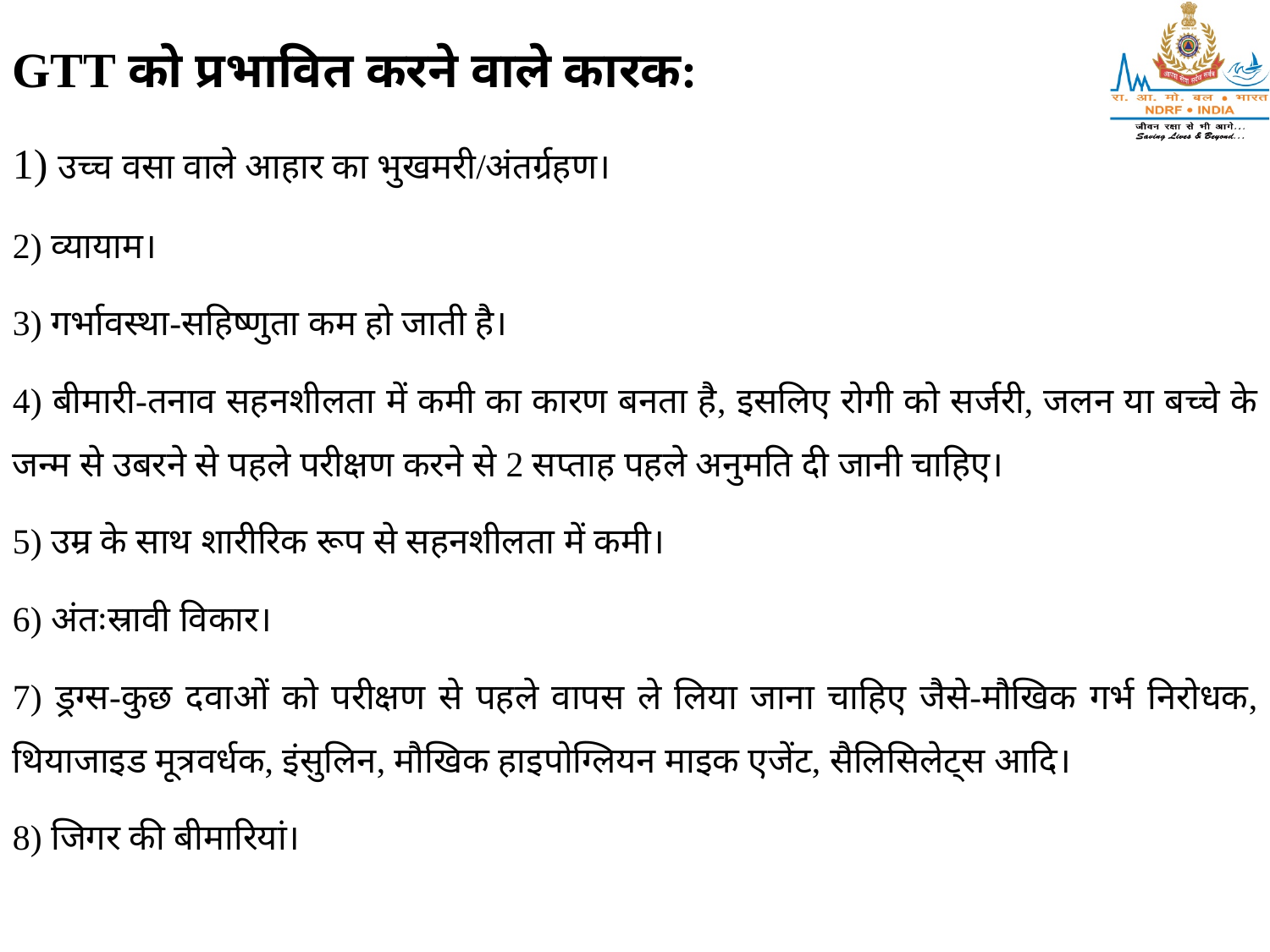

GTT को प्रभावित करने वाले कारक:
1) उच्च वसा वाले आहार का भुखमरी/अंतर्ग्रहण।
2) व्यायाम।
3) गर्भावस्था-सहिष्णुता कम हो जाती है।
4) बीमारी-तनाव सहनशीलता में कमी का कारण बनता है, इसलिए रोगी को सर्जरी, जलन या बच्चे के जन्म से उबरने से पहले परीक्षण करने से 2 सप्ताह पहले अनुमति दी जानी चाहिए।
5) उम्र के साथ शारीरिक रूप से सहनशीलता में कमी।
6) अंतःस्रावी विकार।
7) ड्रग्स-कुछ दवाओं को परीक्षण से पहले वापस ले लिया जाना चाहिए जैसे-मौखिक गर्भ निरोधक, थियाजाइड मूत्रवर्धक, इंसुलिन, मौखिक हाइपोग्लियन माइक एजेंट, सैलिसिलेट्स आदि।
8) जिगर की बीमारियां।